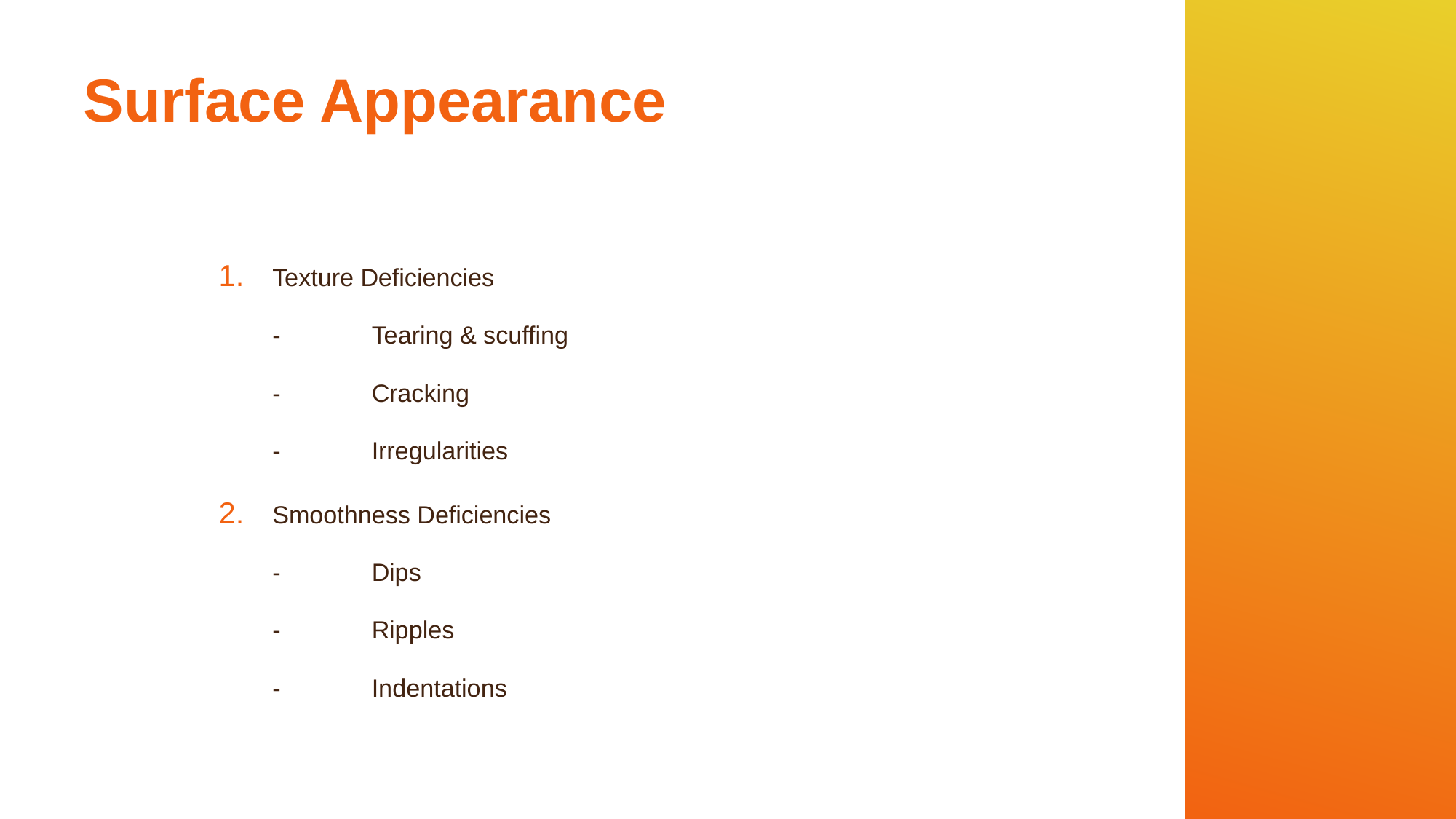

# Surface Appearance
Texture Deficiencies
	-	Tearing & scuffing
	-	Cracking
	-	Irregularities
Smoothness Deficiencies
	-	Dips
	-	Ripples
	-	Indentations